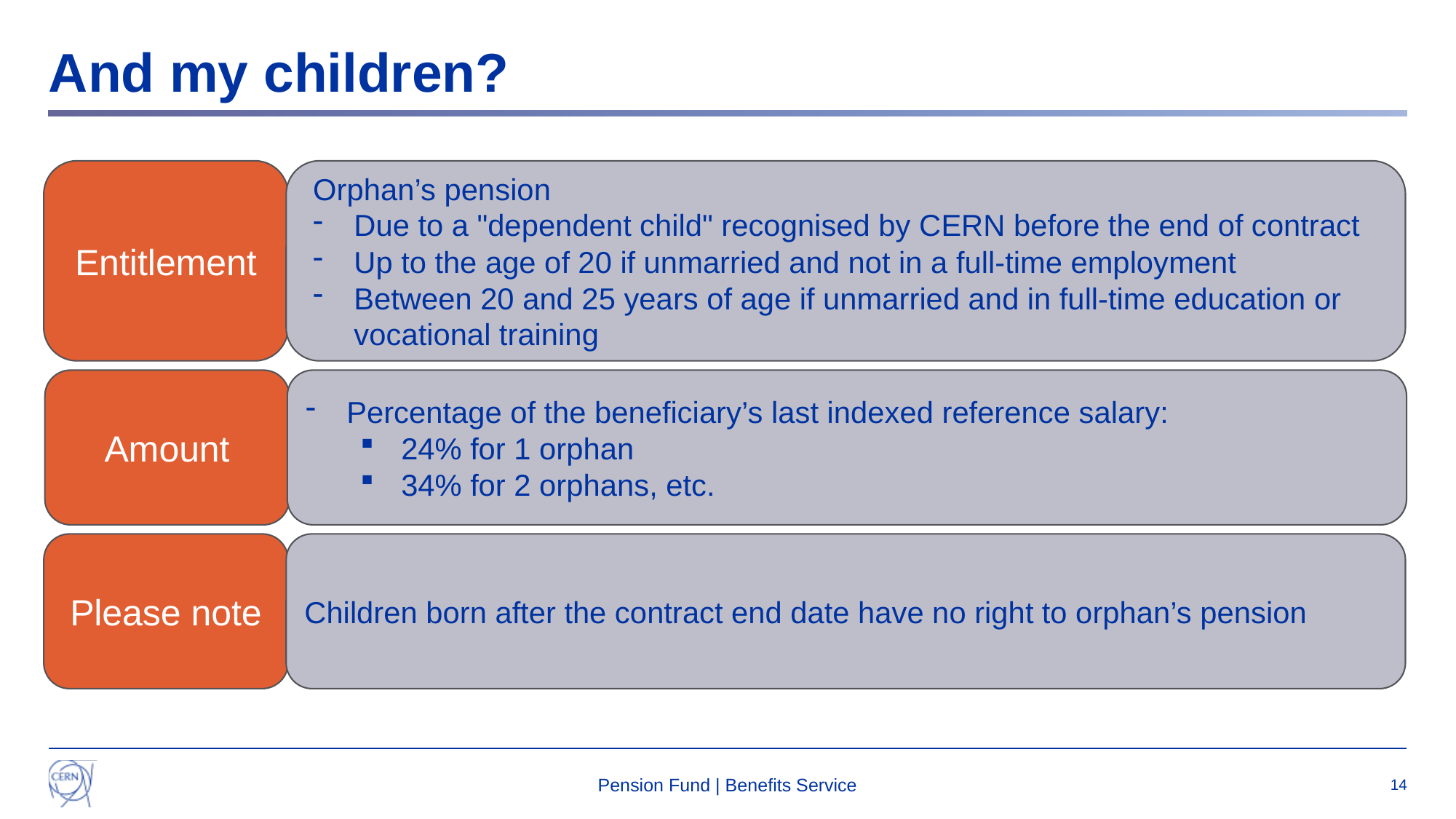

# And my children?

Entitlement
Orphan’s pension
Due to a "dependent child" recognised by CERN before the end of contract
Up to the age of 20 if unmarried and not in a full-time employment
Between 20 and 25 years of age if unmarried and in full-time education or vocational training
Amount
Percentage of the beneficiary’s last indexed reference salary:
24% for 1 orphan
34% for 2 orphans, etc.
Please note
Children born after the contract end date have no right to orphan’s pension
Pension Fund | Benefits Service
14